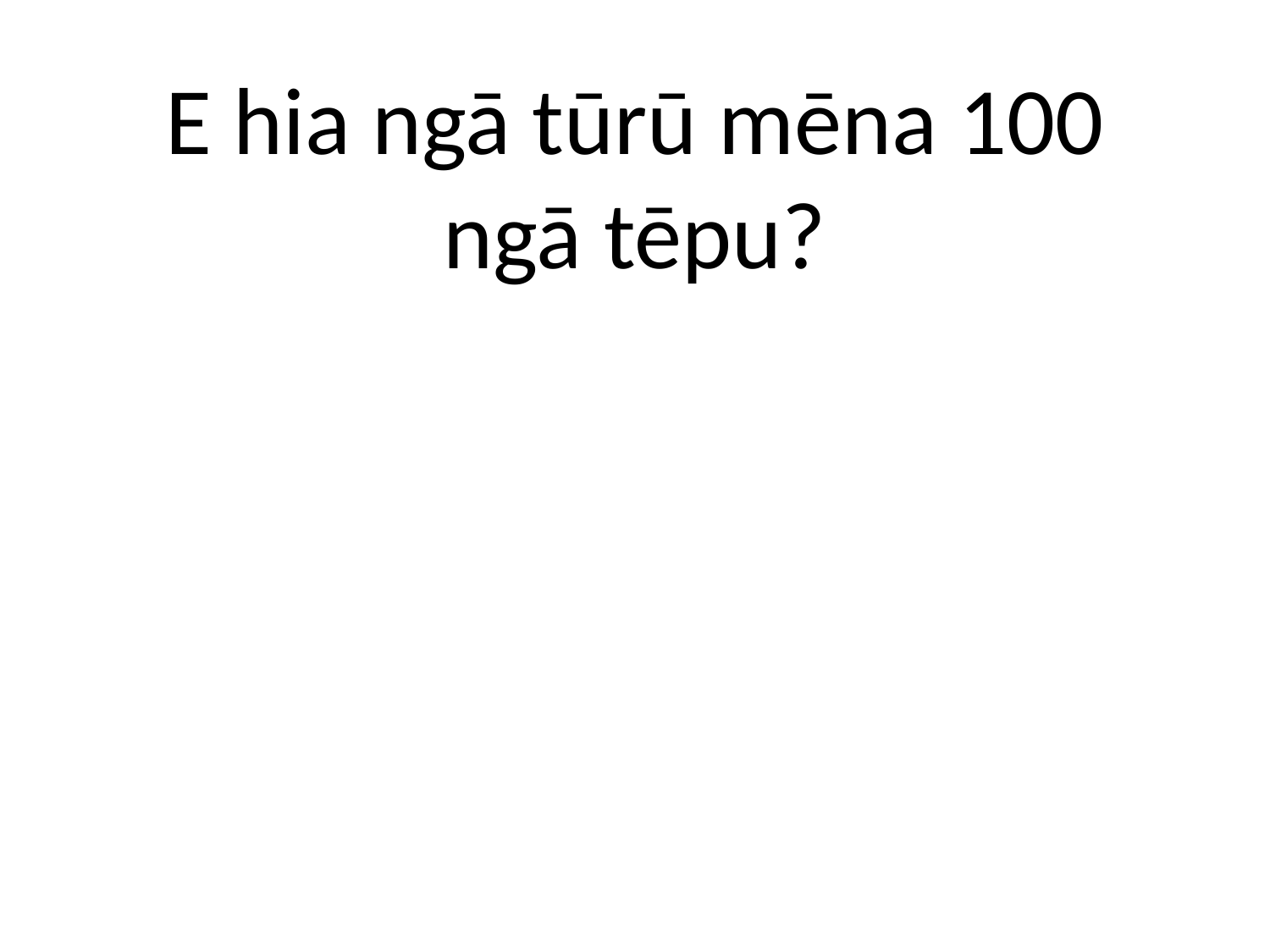

E hia ngā tūrū mēna 100 ngā tēpu?